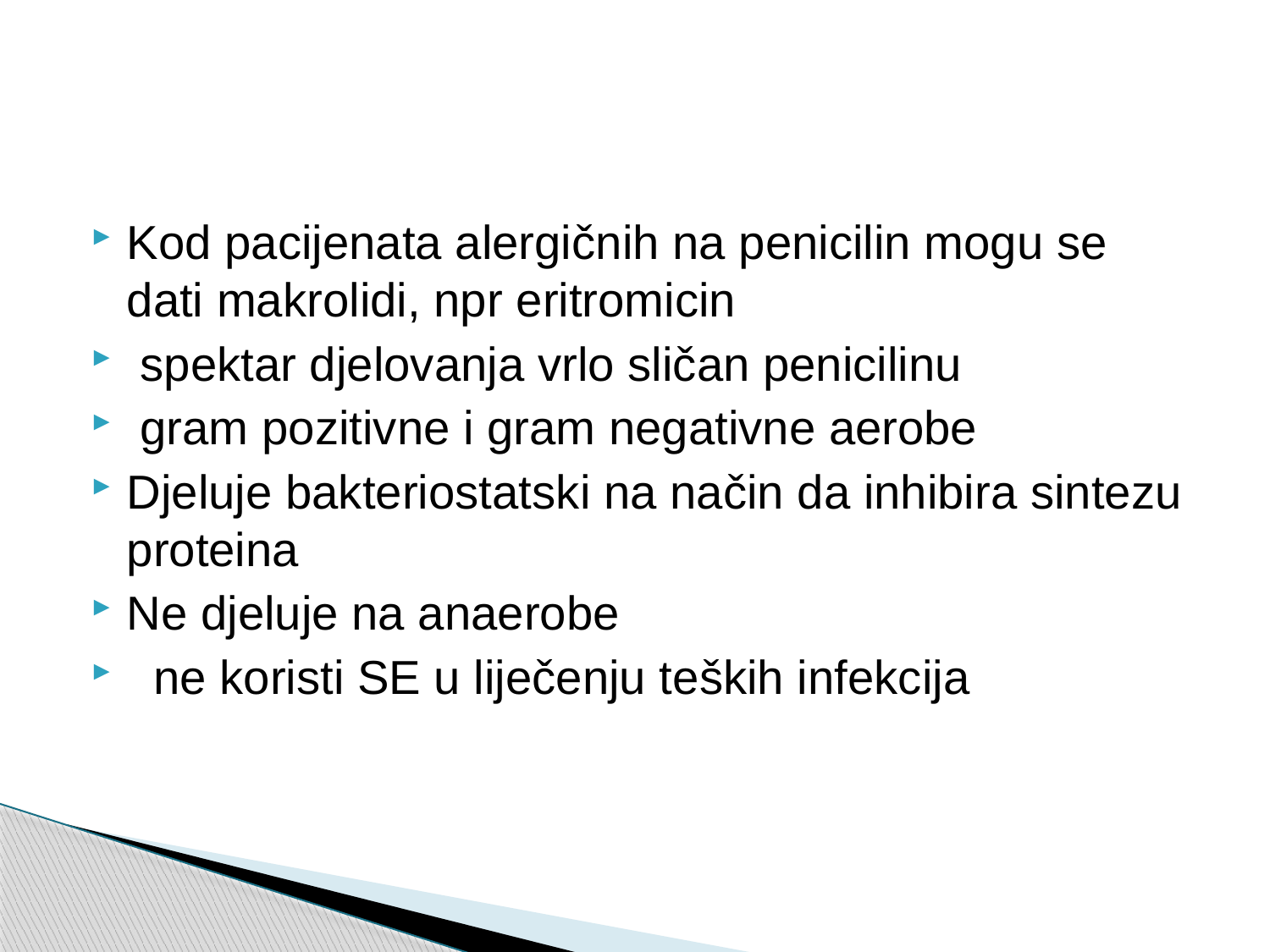

#
Kod pacijenata alergičnih na penicilin mogu se dati makrolidi, npr eritromicin
 spektar djelovanja vrlo sličan penicilinu
 gram pozitivne i gram negativne aerobe
Djeluje bakteriostatski na način da inhibira sintezu proteina
Ne djeluje na anaerobe
  ne koristi SE u liječenju teških infekcija